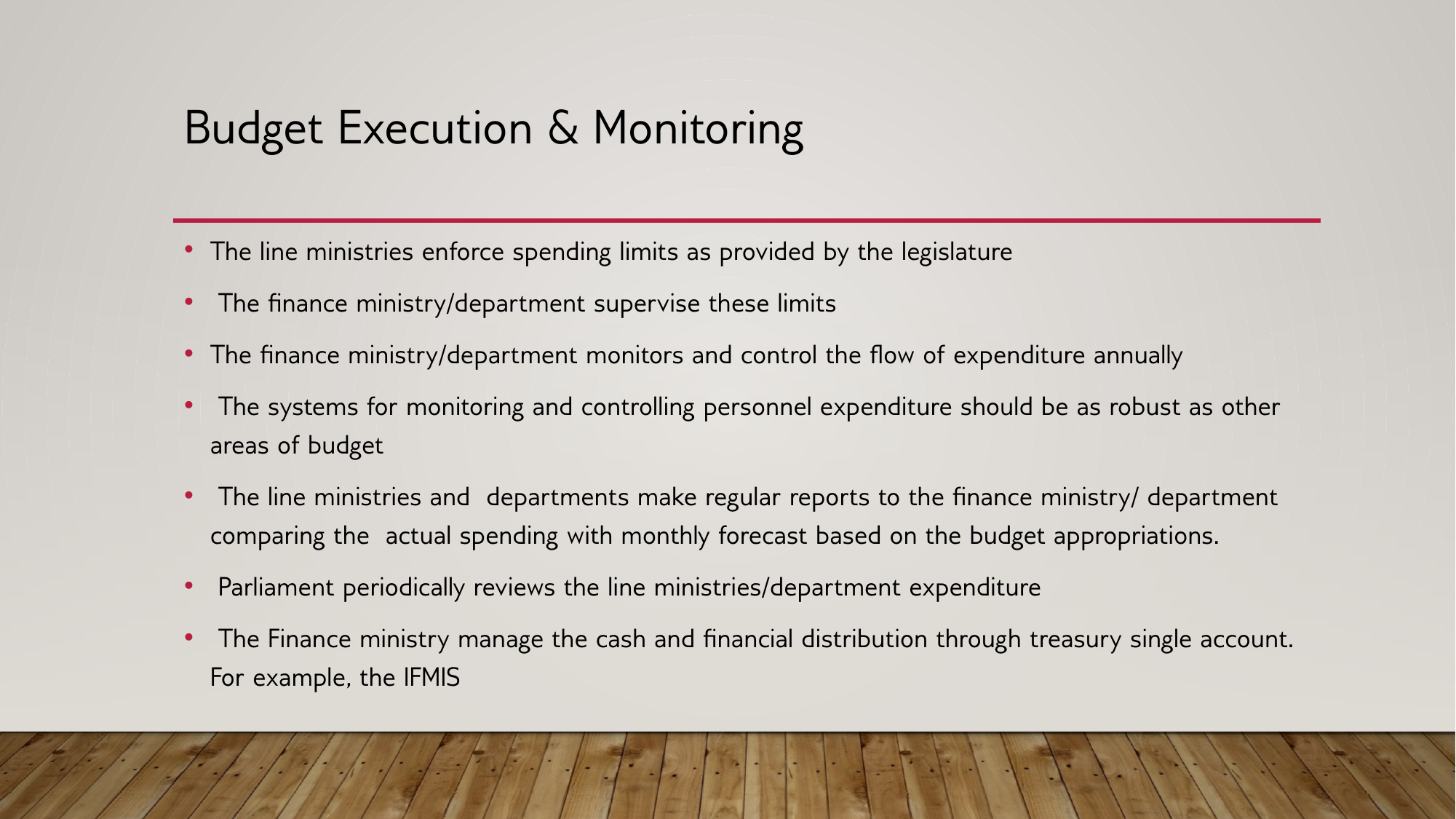

# Budget Execution & Monitoring
The line ministries enforce spending limits as provided by the legislature
 The finance ministry/department supervise these limits
The finance ministry/department monitors and control the flow of expenditure annually
 The systems for monitoring and controlling personnel expenditure should be as robust as other areas of budget
 The line ministries and  departments make regular reports to the finance ministry/ department  comparing the  actual spending with monthly forecast based on the budget appropriations.
 Parliament periodically reviews the line ministries/department expenditure
 The Finance ministry manage the cash and financial distribution through treasury single account. For example, the IFMIS